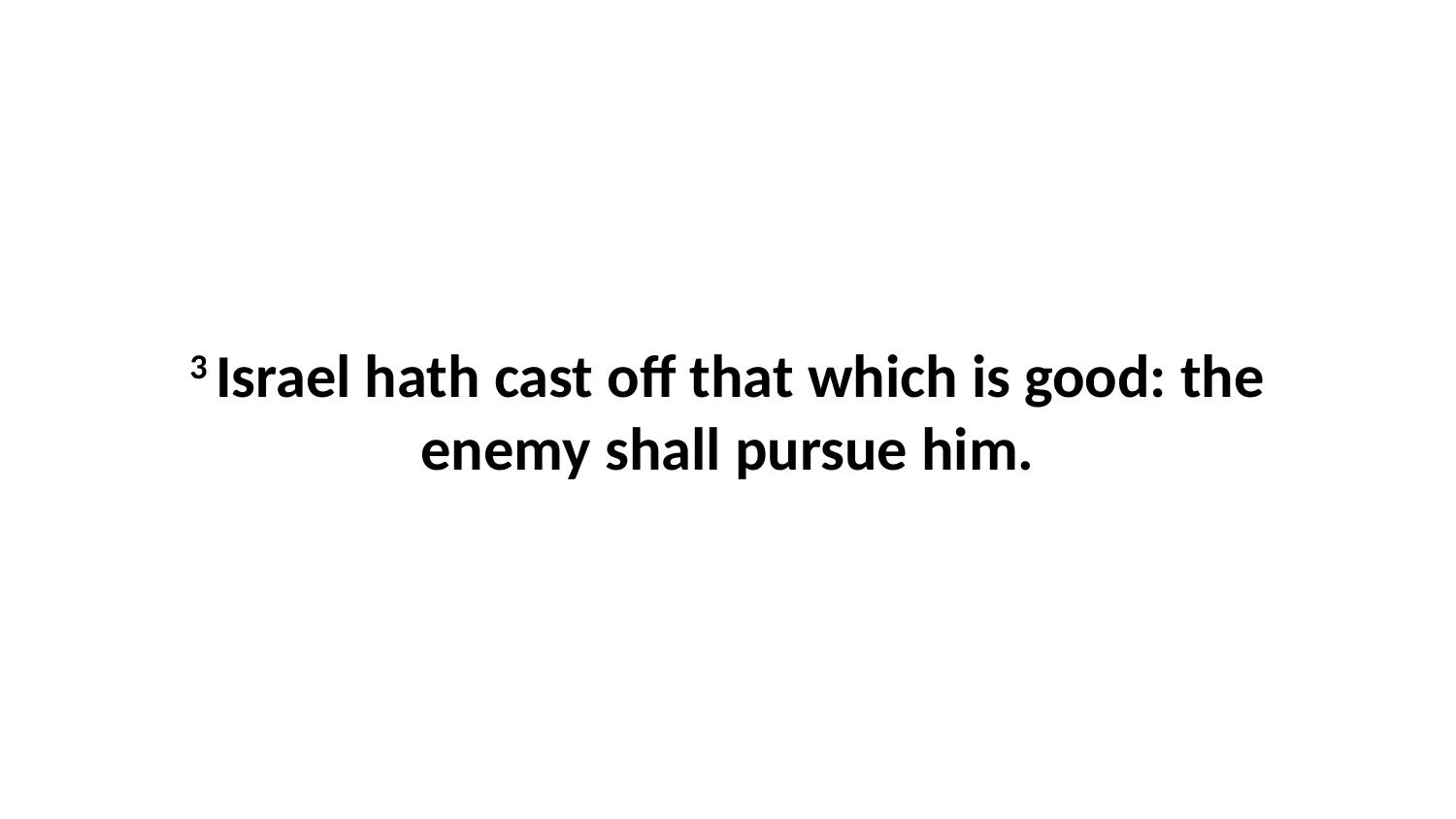

3 Israel hath cast off that which is good: the enemy shall pursue him.